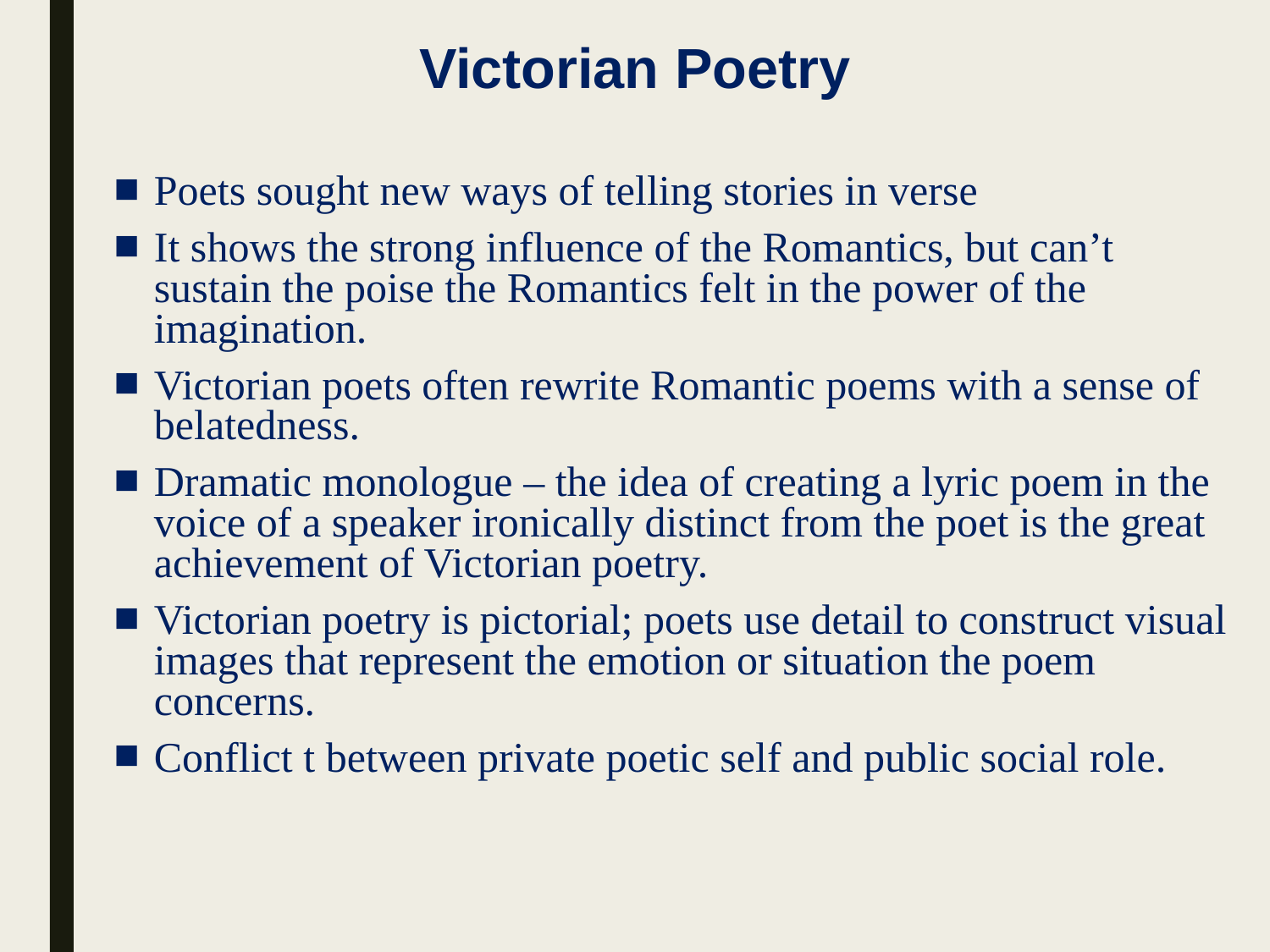

# Victorian Poetry
Poets sought new ways of telling stories in verse
It shows the strong influence of the Romantics, but can’t sustain the poise the Romantics felt in the power of the imagination.
Victorian poets often rewrite Romantic poems with a sense of belatedness.
Dramatic monologue – the idea of creating a lyric poem in the voice of a speaker ironically distinct from the poet is the great achievement of Victorian poetry.
Victorian poetry is pictorial; poets use detail to construct visual images that represent the emotion or situation the poem concerns.
Conflict t between private poetic self and public social role.